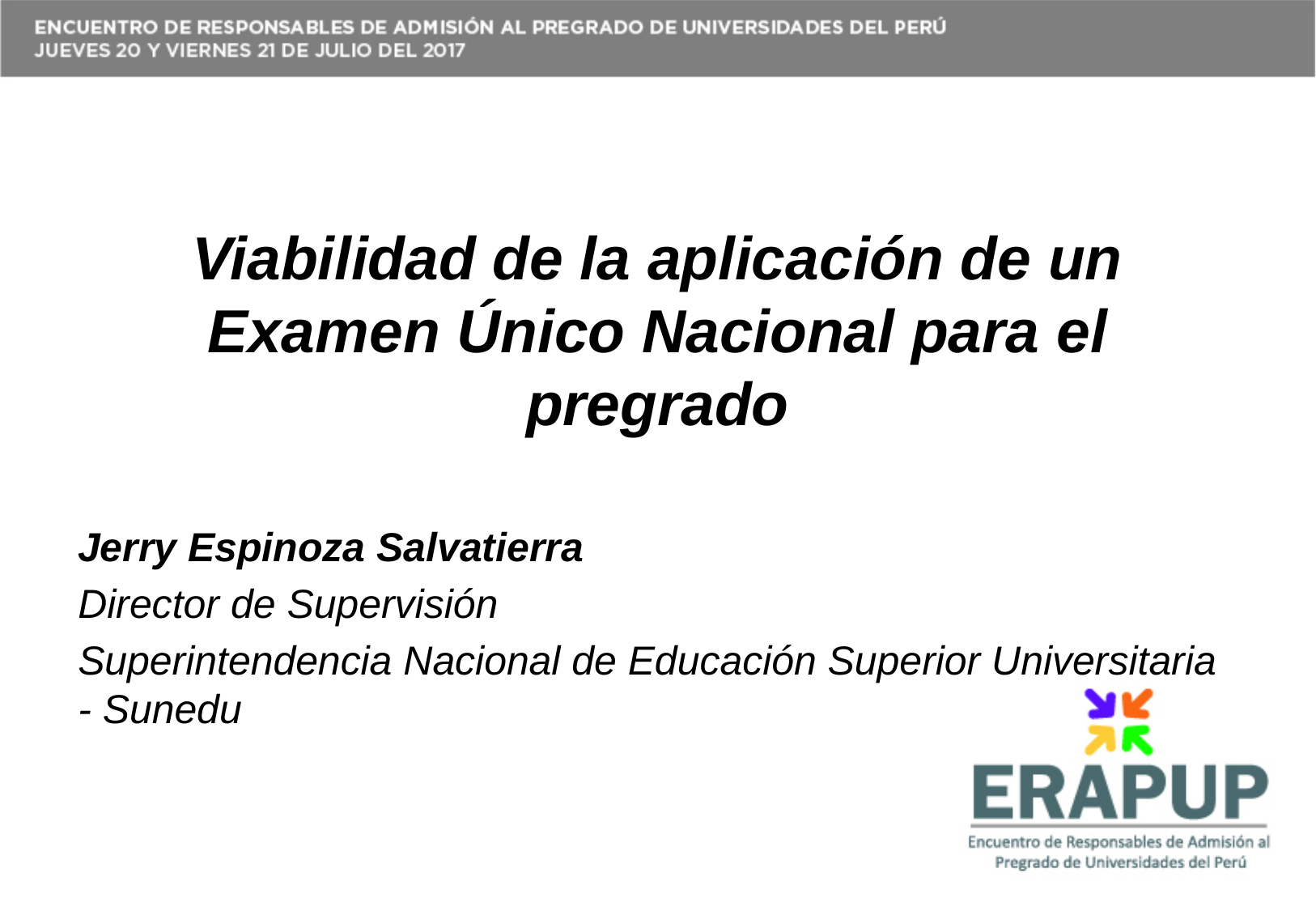

Viabilidad de la aplicación de un Examen Único Nacional para el pregrado

Jerry Espinoza Salvatierra
Director de Supervisión
Superintendencia Nacional de Educación Superior Universitaria - Sunedu